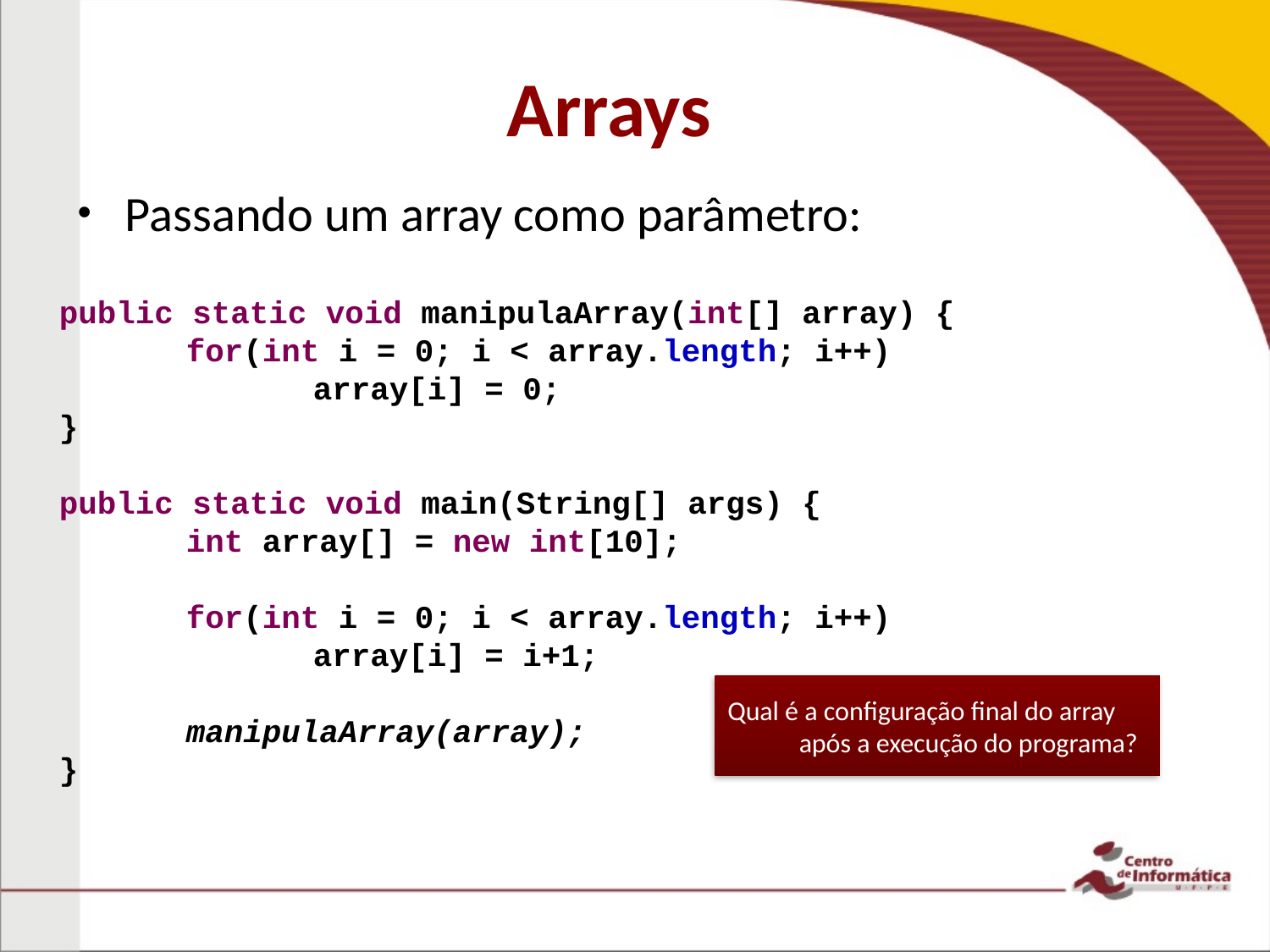

# Arrays
Passando um array como parâmetro:

public static void manipulaArray(int[] array) {
	for(int i = 0; i < array.length; i++)
		array[i] = 0;
}

public static void main(String[] args) {
	int array[] = new int[10];

	for(int i = 0; i < array.length; i++)
		array[i] = i+1;

	manipulaArray(array);
}
Qual é a configuração final do array após a execução do programa?